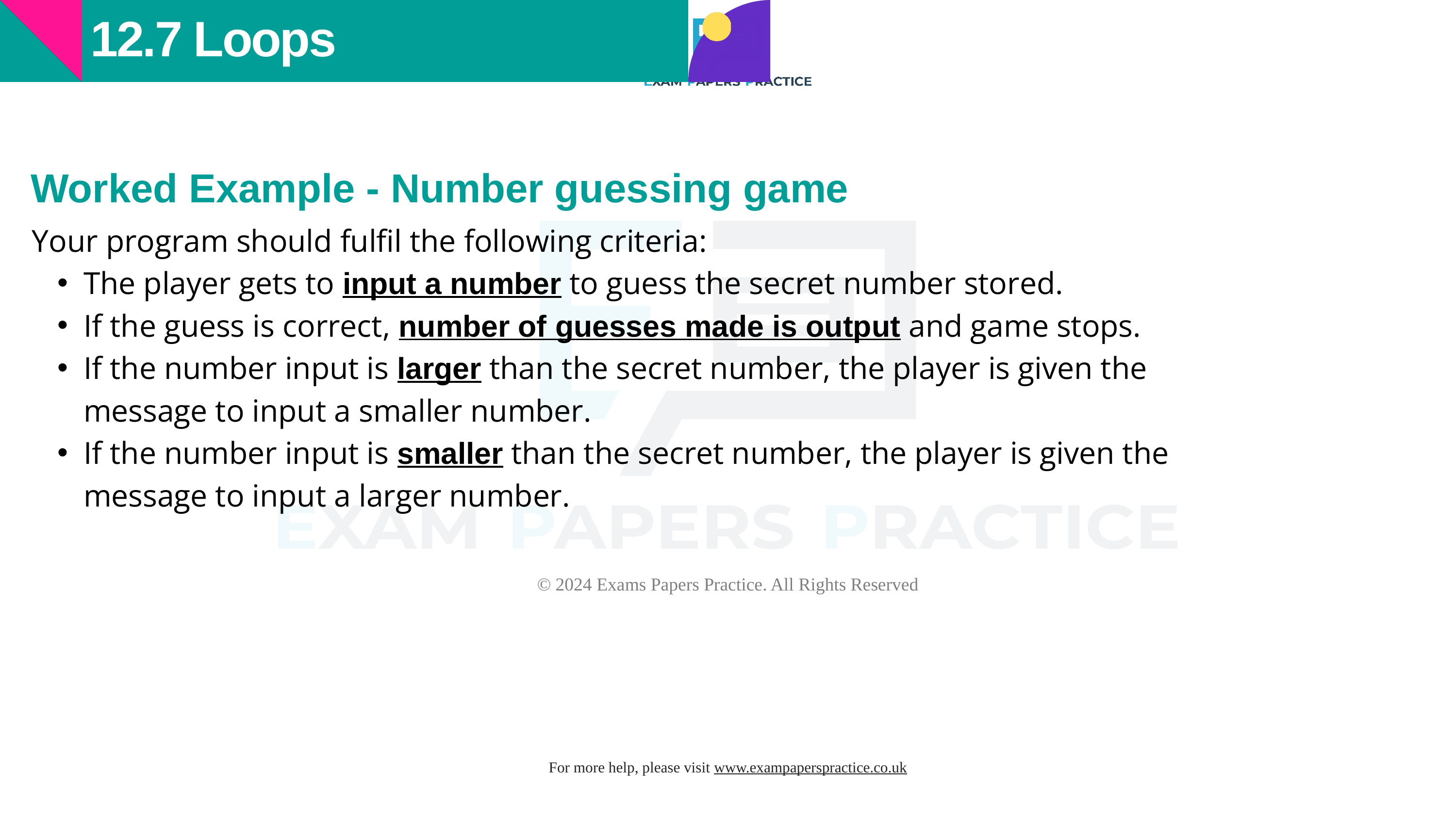

12.7 Loops

Worked Example - Number guessing game
Your program should fulfil the following criteria:
The player gets to input a number to guess the secret number stored.
If the guess is correct, number of guesses made is output and game stops.
If the number input is larger than the secret number, the player is given the message to input a smaller number.
If the number input is smaller than the secret number, the player is given the message to input a larger number.